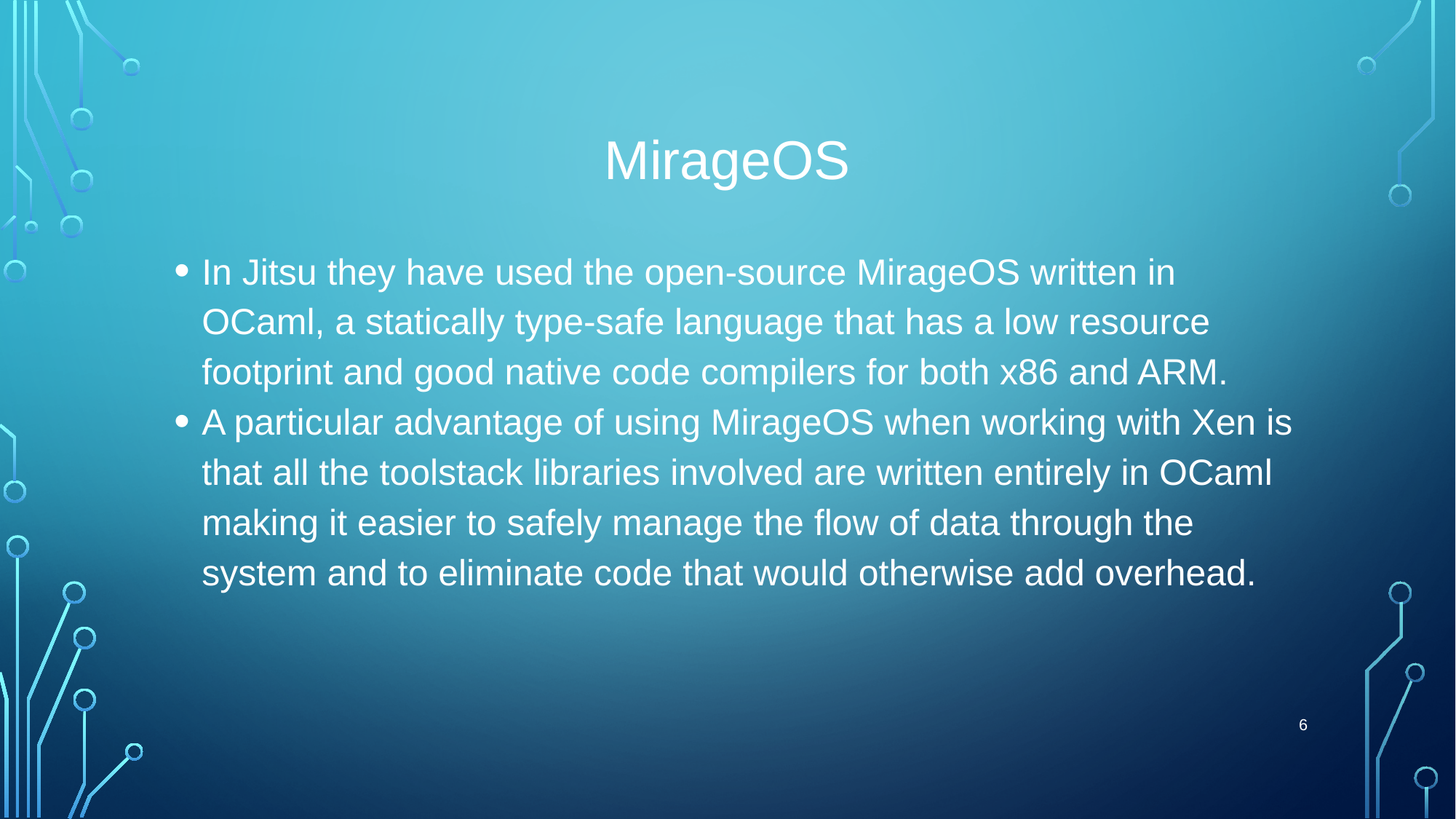

# MirageOS
In Jitsu they have used the open-source MirageOS written in OCaml, a statically type-safe language that has a low resource footprint and good native code compilers for both x86 and ARM.
A particular advantage of using MirageOS when working with Xen is that all the toolstack libraries involved are written entirely in OCaml making it easier to safely manage the flow of data through the system and to eliminate code that would otherwise add overhead.
6